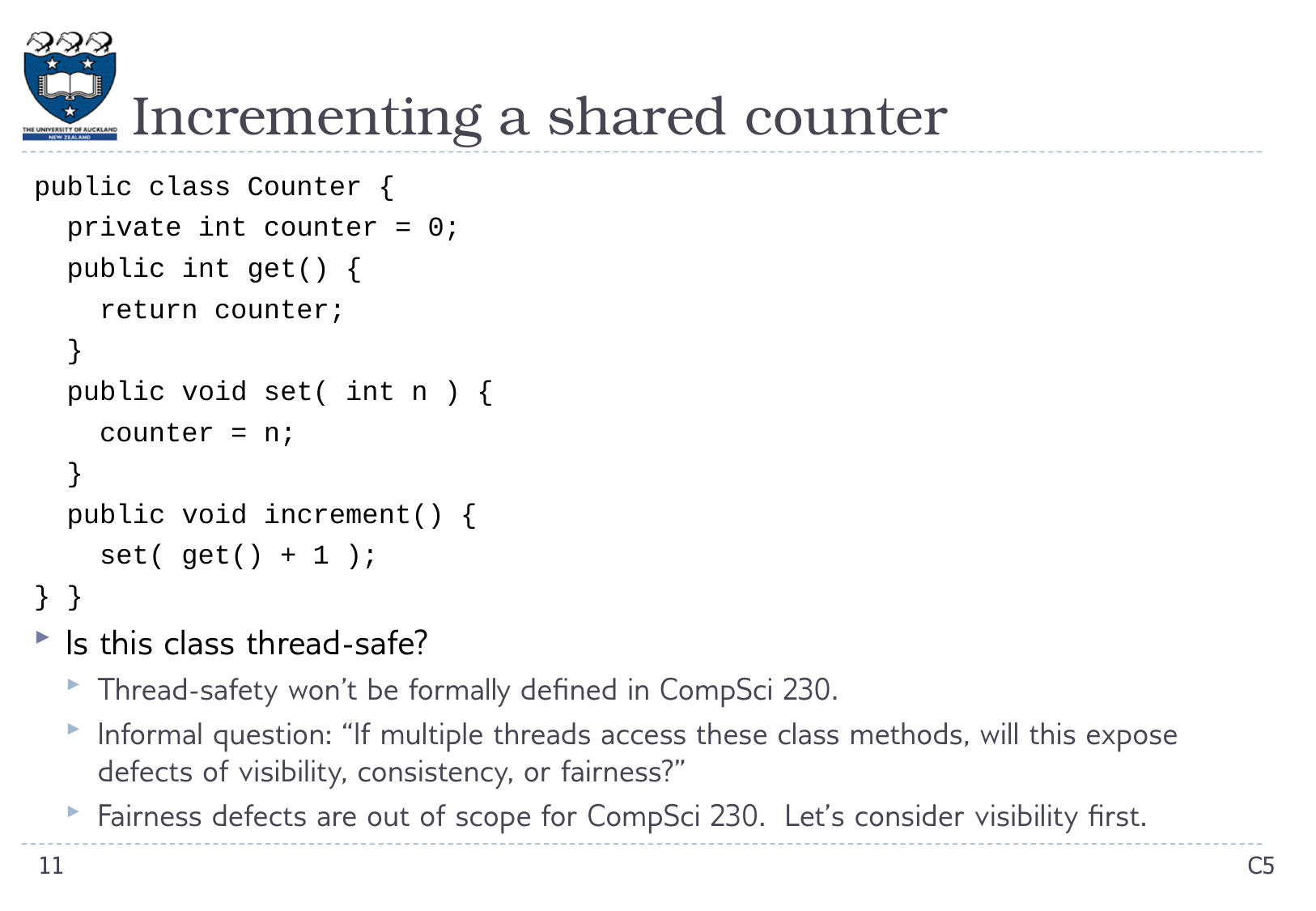

# Incrementing a shared counter
public class Counter {
  private int counter = 0;
  public int get() {
    return counter;
  }
  public void set( int n ) {
    counter = n;
  }
  public void increment() {
    set( get() + 1 );
} }
Is this class thread-safe?
Thread-safety won’t be formally defined in CompSci 230.
Informal question: “If multiple threads access these class methods, will this expose defects of visibility, consistency, or fairness?”
Fairness defects are out of scope for CompSci 230.  Let’s consider visibility first.
11
C5